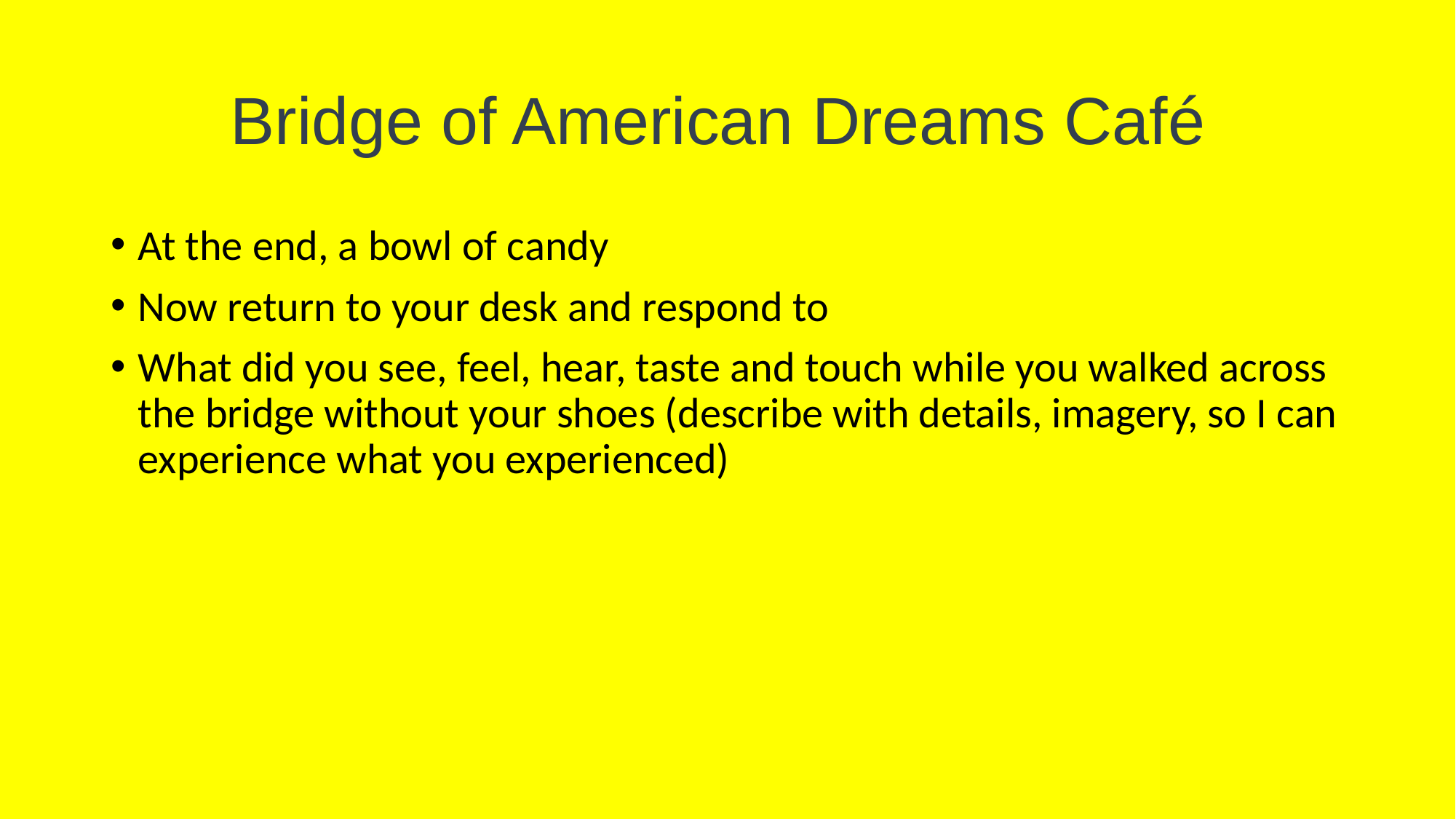

# Bridge of American Dreams Café
At the end, a bowl of candy
Now return to your desk and respond to
What did you see, feel, hear, taste and touch while you walked across the bridge without your shoes (describe with details, imagery, so I can experience what you experienced)